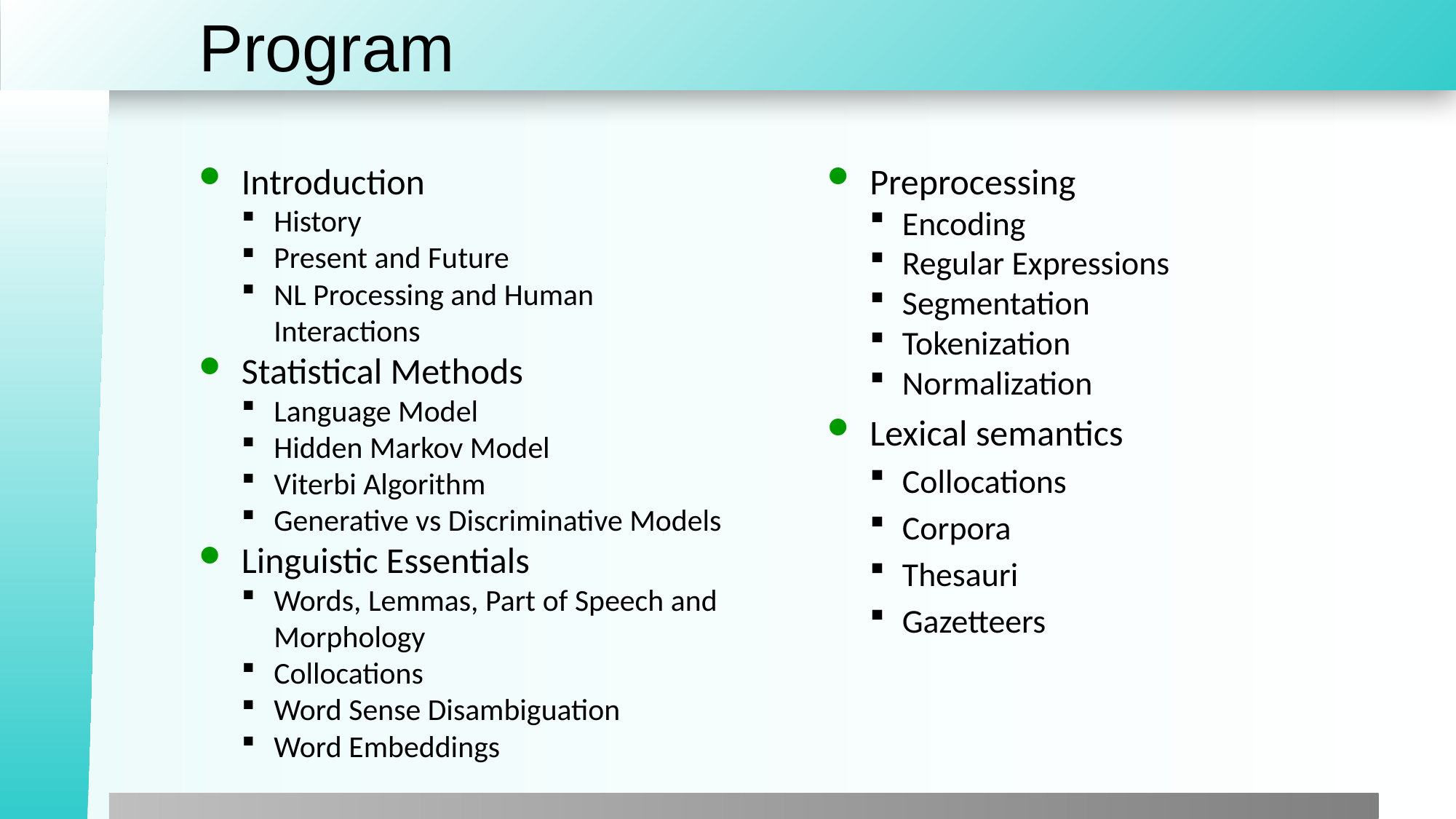

# Program
Introduction
History
Present and Future
NL Processing and Human Interactions
Statistical Methods
Language Model
Hidden Markov Model
Viterbi Algorithm
Generative vs Discriminative Models
Linguistic Essentials
Words, Lemmas, Part of Speech and Morphology
Collocations
Word Sense Disambiguation
Word Embeddings

Preprocessing
Encoding
Regular Expressions
Segmentation
Tokenization
Normalization
Lexical semantics
Collocations
Corpora
Thesauri
Gazetteers